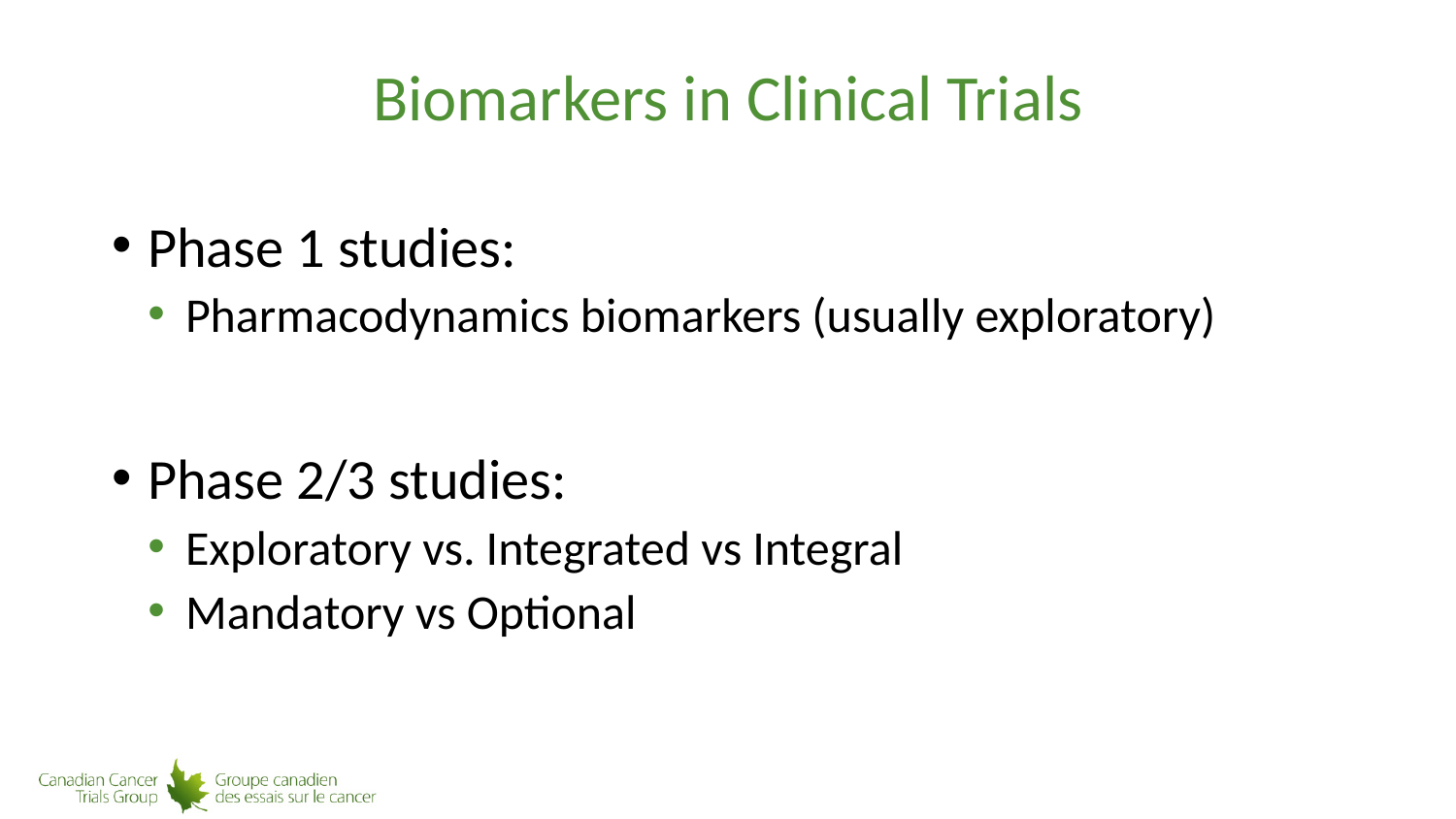

# Biomarkers in Clinical Trials
Phase 1 studies:
Pharmacodynamics biomarkers (usually exploratory)

Phase 2/3 studies:
Exploratory vs. Integrated vs Integral
Mandatory vs Optional